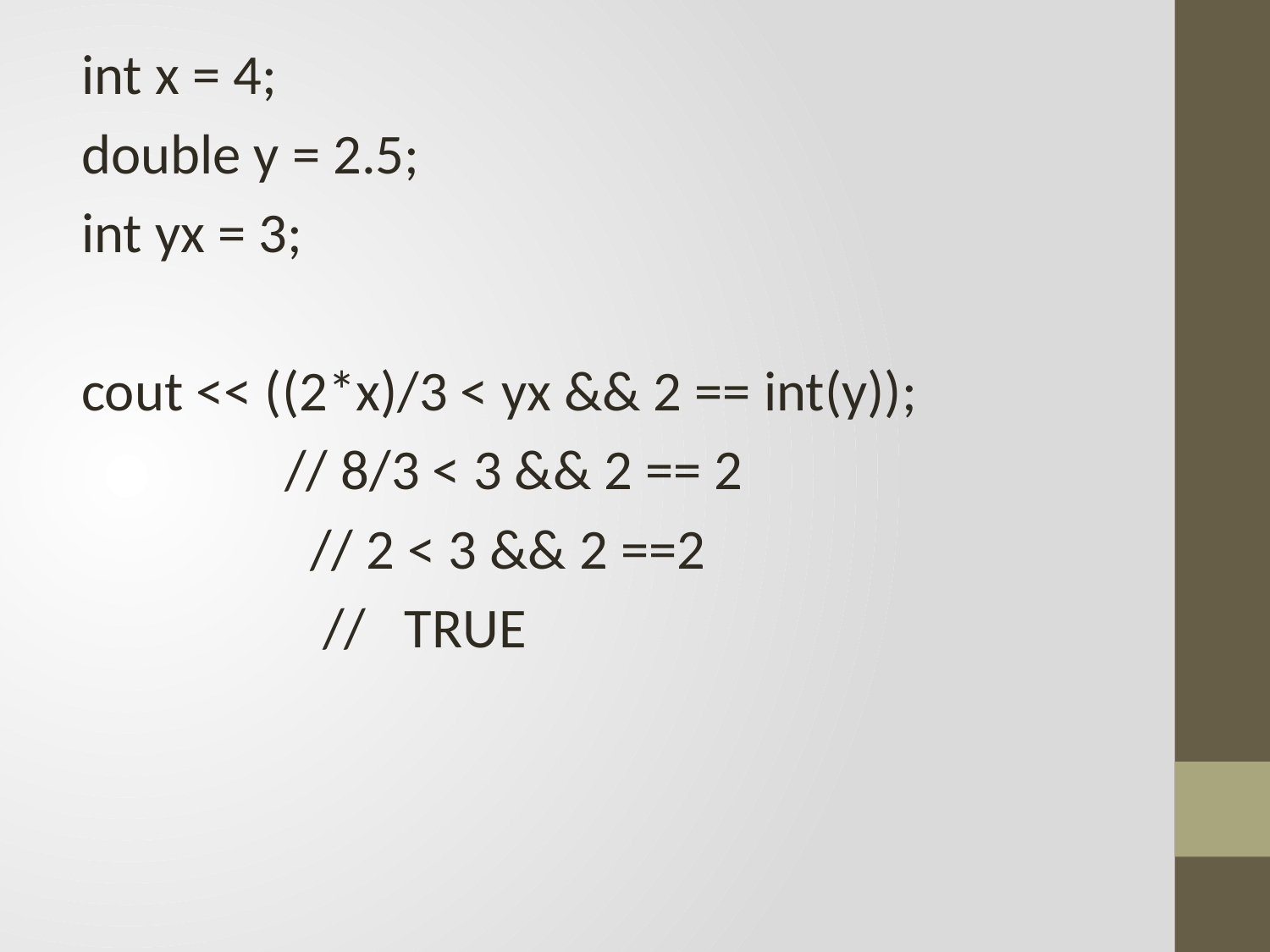

int x = 4;
double y = 2.5;
int yx = 3;

cout << ((2*x)/3 < yx && 2 == int(y));
                // 8/3 < 3 && 2 == 2
                  // 2 < 3 && 2 ==2
                   //   TRUE